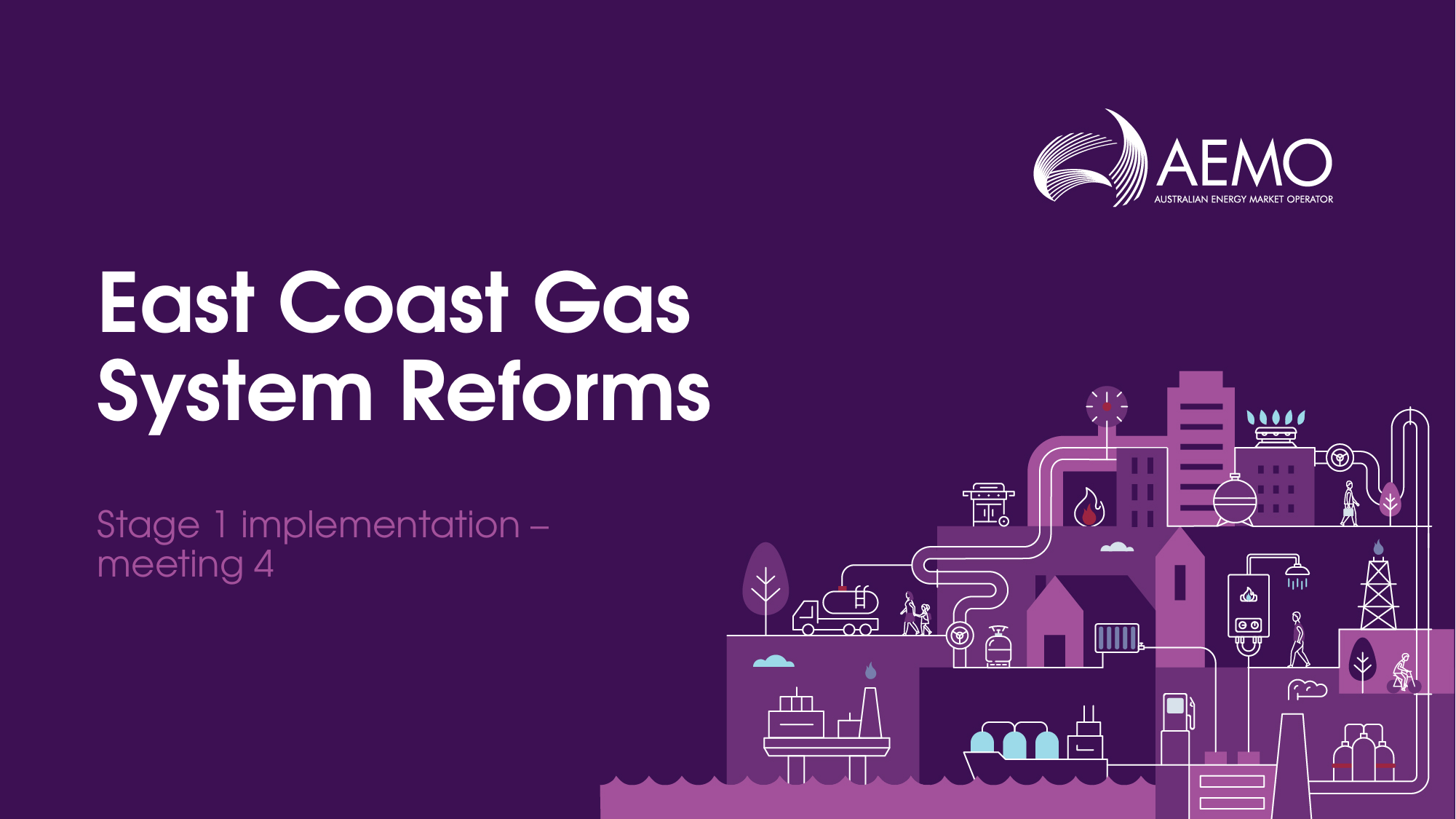

# East Coast Gas System Reforms
Stage 1 implementation – meeting 4